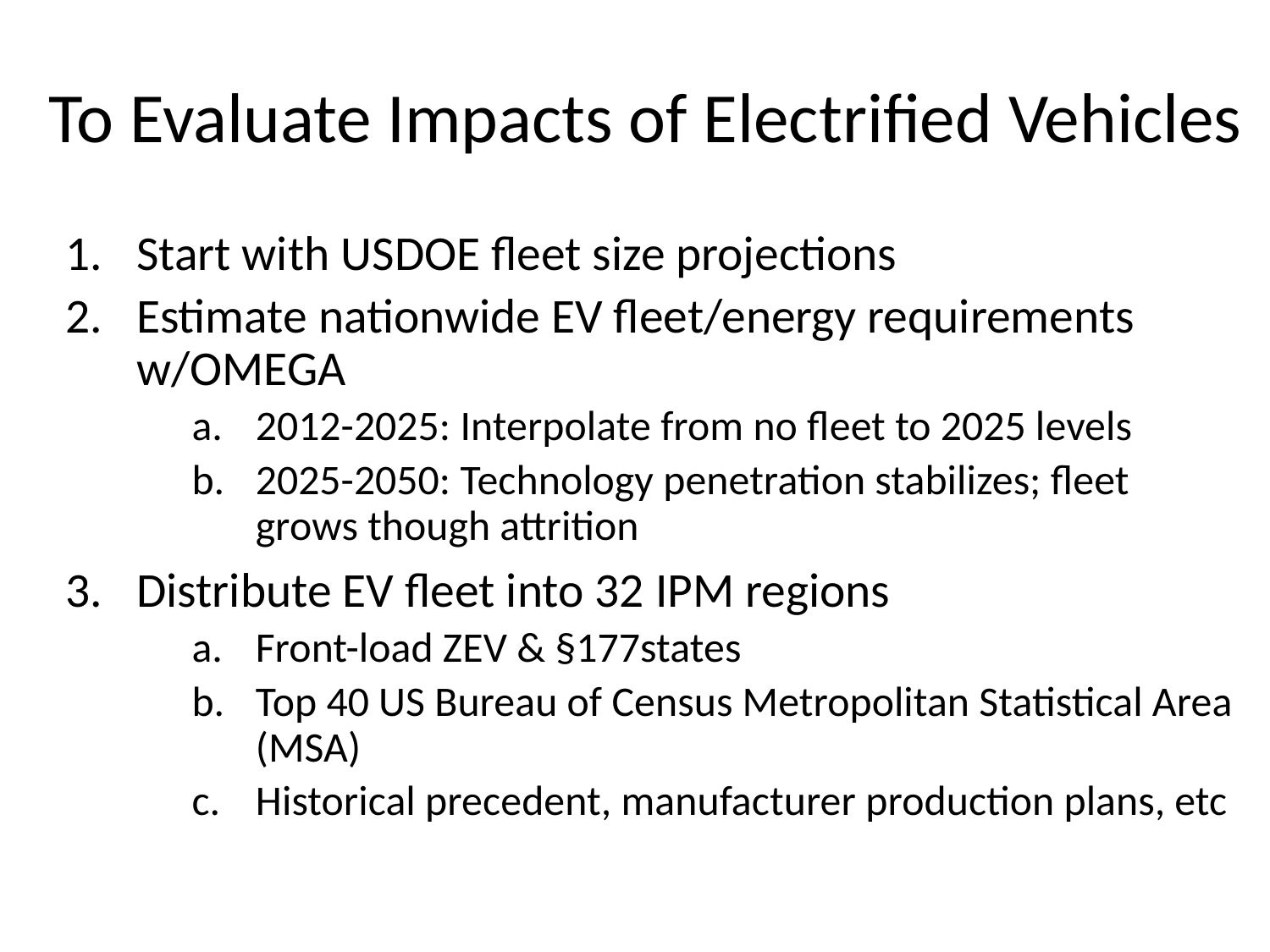

To Evaluate Impacts of Electrified Vehicles
Start with USDOE fleet size projections
Estimate nationwide EV fleet/energy requirements w/OMEGA
2012-2025: Interpolate from no fleet to 2025 levels
2025-2050: Technology penetration stabilizes; fleet grows though attrition
Distribute EV fleet into 32 IPM regions
Front-load ZEV & §177states
Top 40 US Bureau of Census Metropolitan Statistical Area (MSA)
Historical precedent, manufacturer production plans, etc